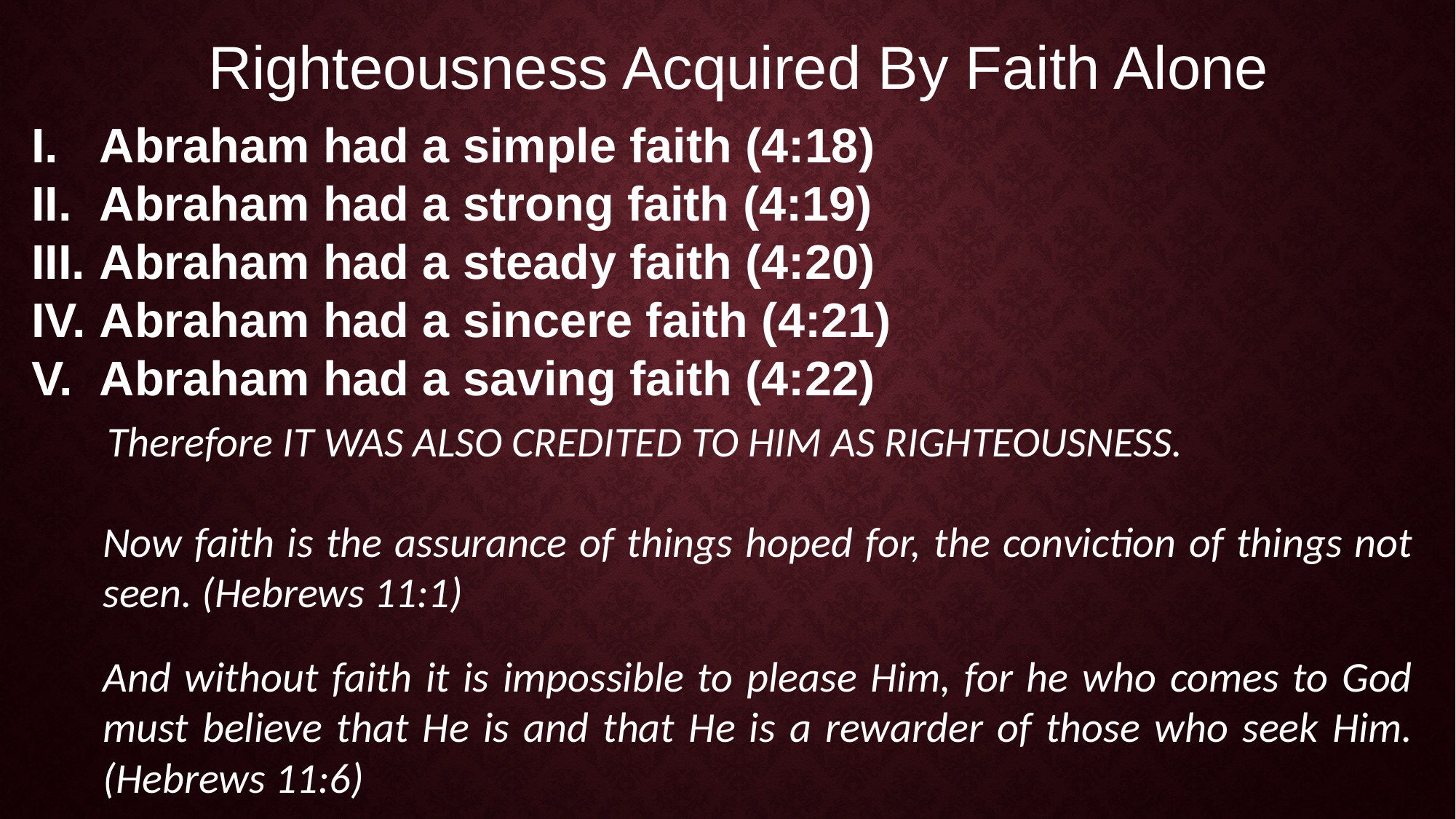

Righteousness Acquired By Faith Alone
Abraham had a simple faith (4:18)
Abraham had a strong faith (4:19)
Abraham had a steady faith (4:20)
Abraham had a sincere faith (4:21)
Abraham had a saving faith (4:22)
Therefore IT WAS ALSO CREDITED TO HIM AS RIGHTEOUSNESS.

Now faith is the assurance of things hoped for, the conviction of things not seen. (Hebrews 11:1)

And without faith it is impossible to please Him, for he who comes to God must believe that He is and that He is a rewarder of those who seek Him. (Hebrews 11:6)